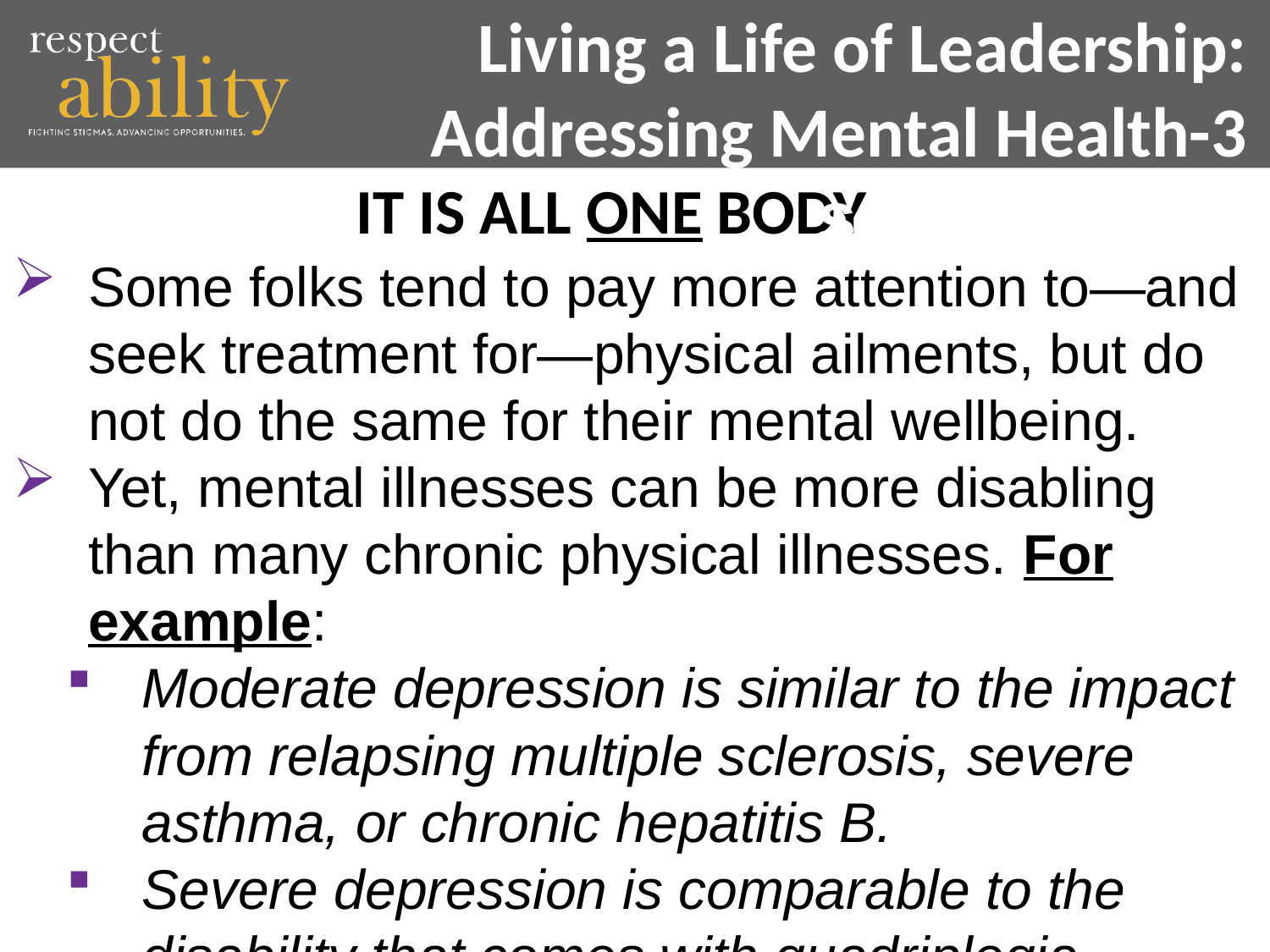

Living a Life of Leadership: Addressing Mental Health-3
salud mental
# IT IS ALL ONE BODY
Some folks tend to pay more attention to—and seek treatment for—physical ailments, but do not do the same for their mental wellbeing.
Yet, mental illnesses can be more disabling than many chronic physical illnesses. For example:
Moderate depression is similar to the impact from relapsing multiple sclerosis, severe asthma, or chronic hepatitis B.
Severe depression is comparable to the disability that comes with quadriplegia.